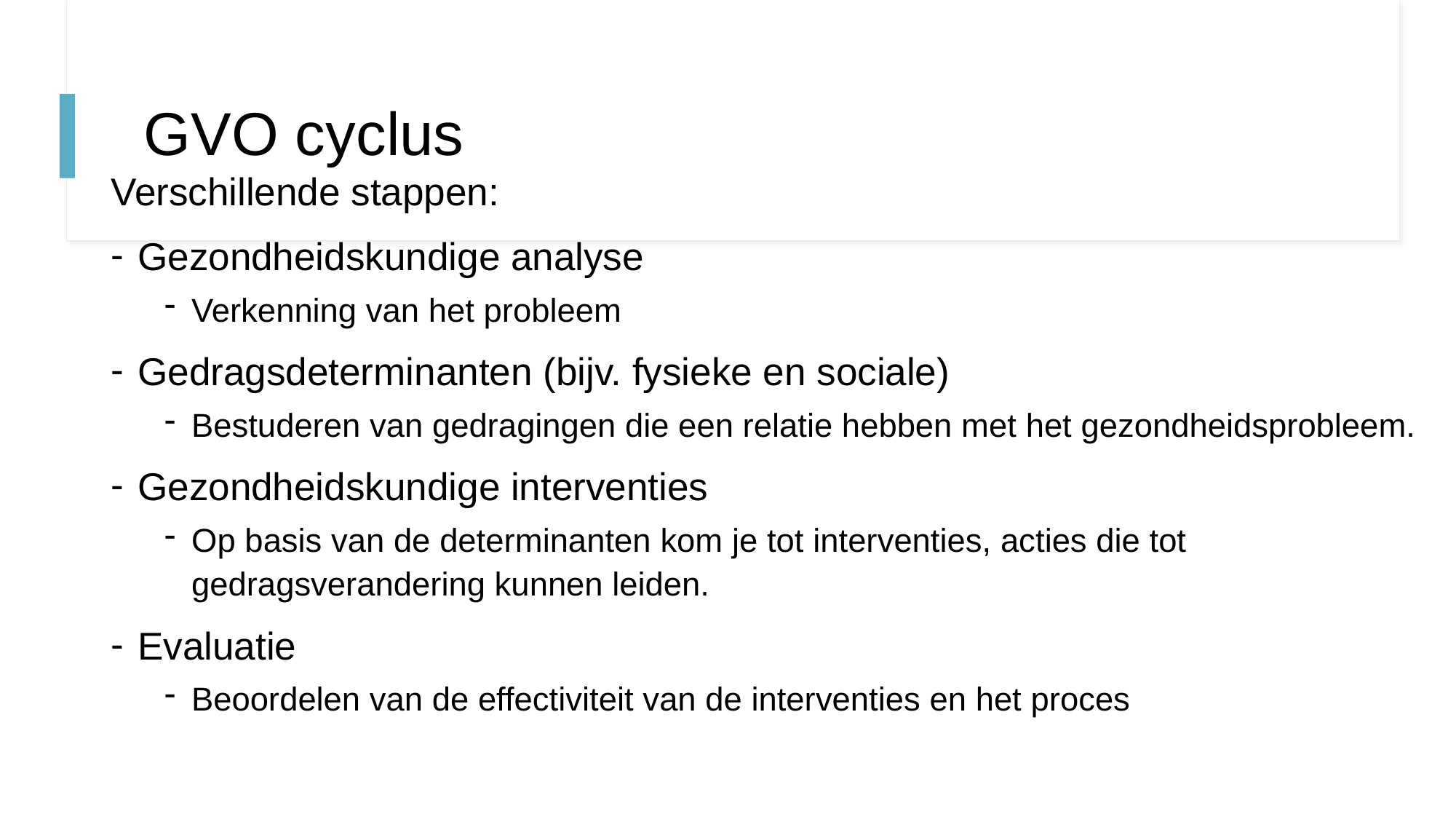

# GVO cyclus
Verschillende stappen:
Gezondheidskundige analyse
Verkenning van het probleem
Gedragsdeterminanten (bijv. fysieke en sociale)
Bestuderen van gedragingen die een relatie hebben met het gezondheidsprobleem.
Gezondheidskundige interventies
Op basis van de determinanten kom je tot interventies, acties die tot gedragsverandering kunnen leiden.
Evaluatie
Beoordelen van de effectiviteit van de interventies en het proces